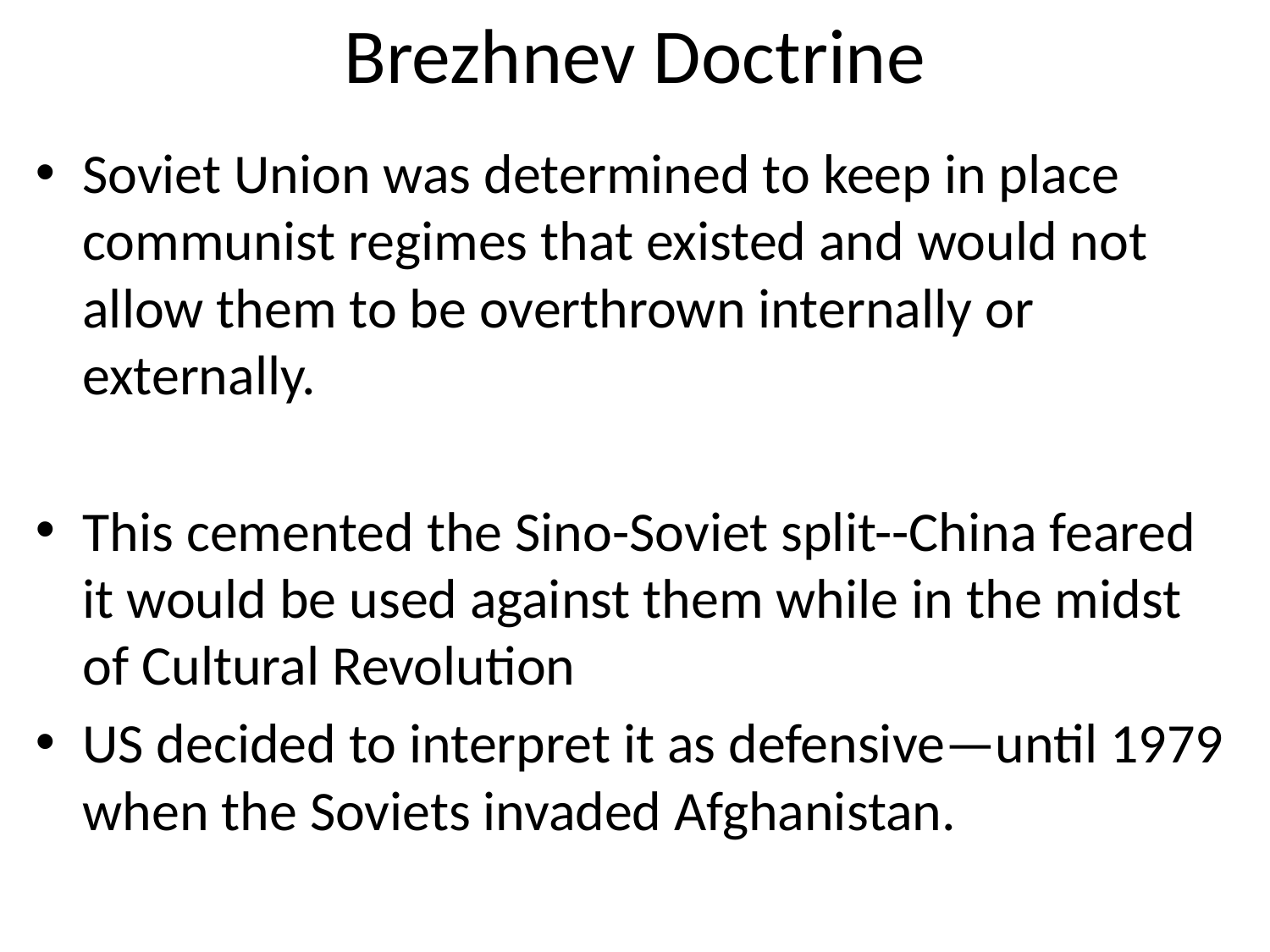

# Brezhnev Doctrine
Soviet Union was determined to keep in place communist regimes that existed and would not allow them to be overthrown internally or externally.

This cemented the Sino-Soviet split--China feared it would be used against them while in the midst of Cultural Revolution
US decided to interpret it as defensive—until 1979 when the Soviets invaded Afghanistan.